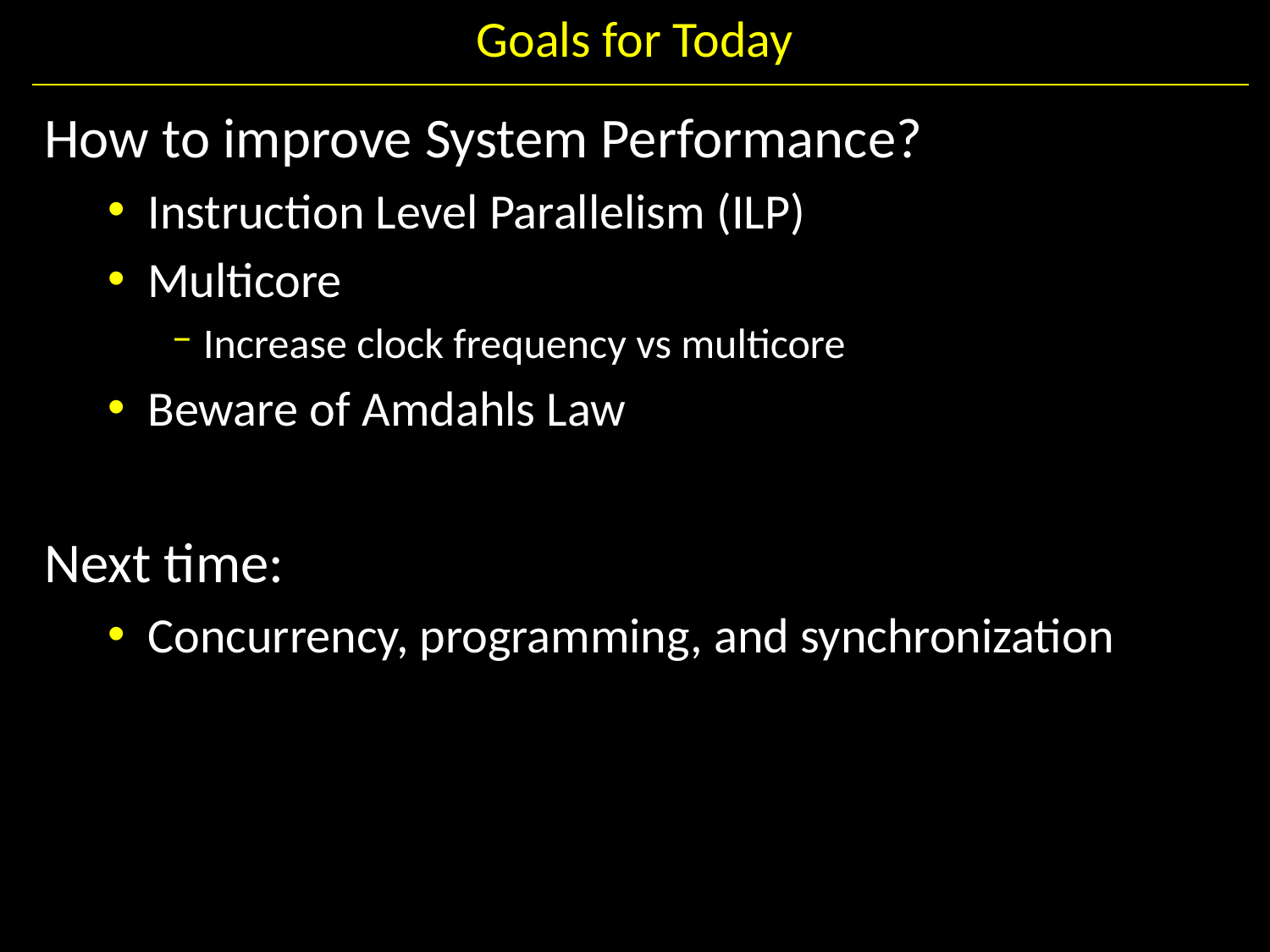

# Goals for Today
How to improve System Performance?
Instruction Level Parallelism (ILP)
Multicore
Increase clock frequency vs multicore
Beware of Amdahls Law

Next time:
Concurrency, programming, and synchronization